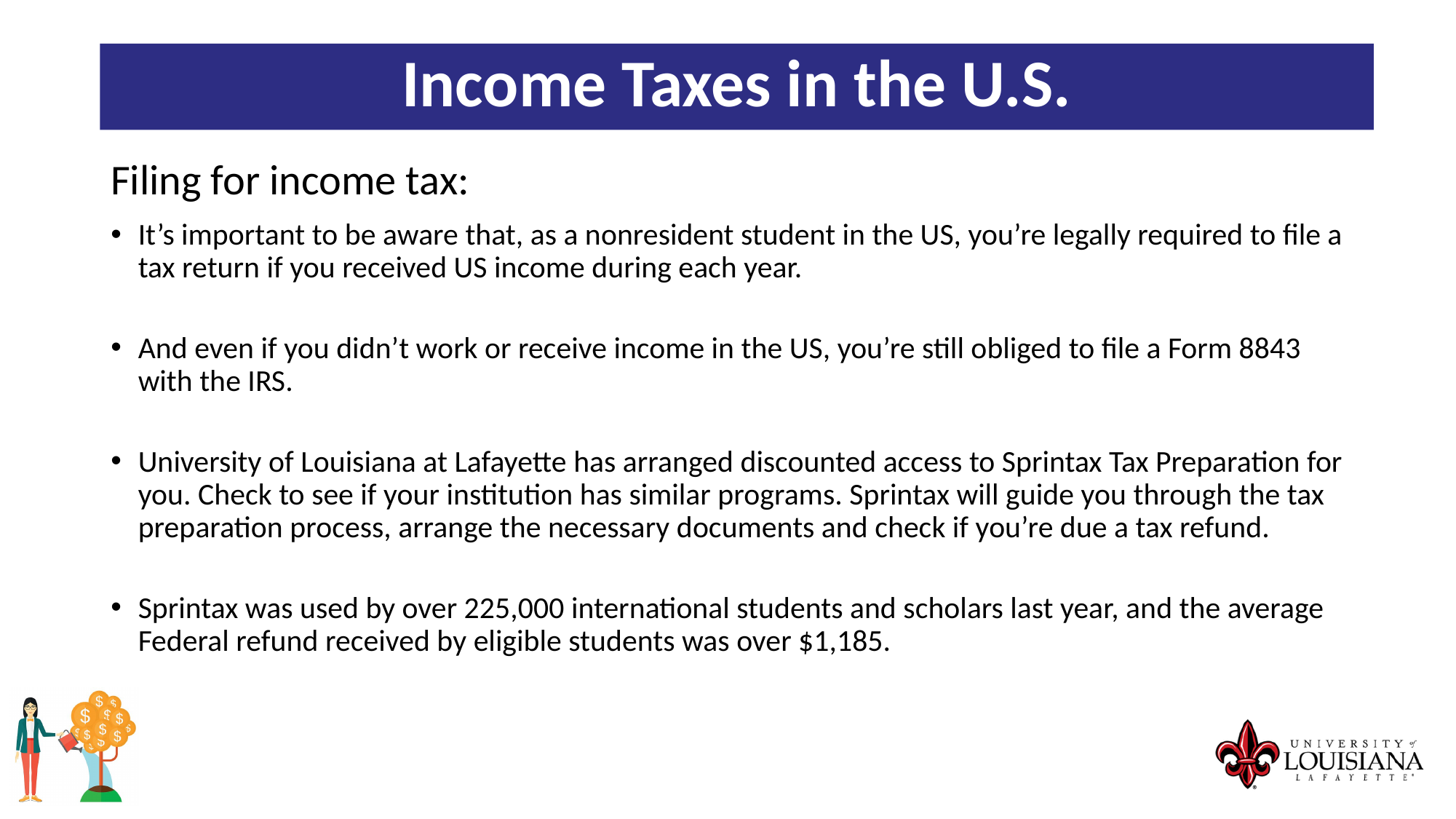

Income Taxes in the U.S.
Filing for income tax:
It’s important to be aware that, as a nonresident student in the US, you’re legally required to file a tax return if you received US income during each year.
And even if you didn’t work or receive income in the US, you’re still obliged to file a Form 8843 with the IRS.
University of Louisiana at Lafayette has arranged discounted access to Sprintax Tax Preparation for you. Check to see if your institution has similar programs. Sprintax will guide you through the tax preparation process, arrange the necessary documents and check if you’re due a tax refund.
Sprintax was used by over 225,000 international students and scholars last year, and the average Federal refund received by eligible students was over $1,185.